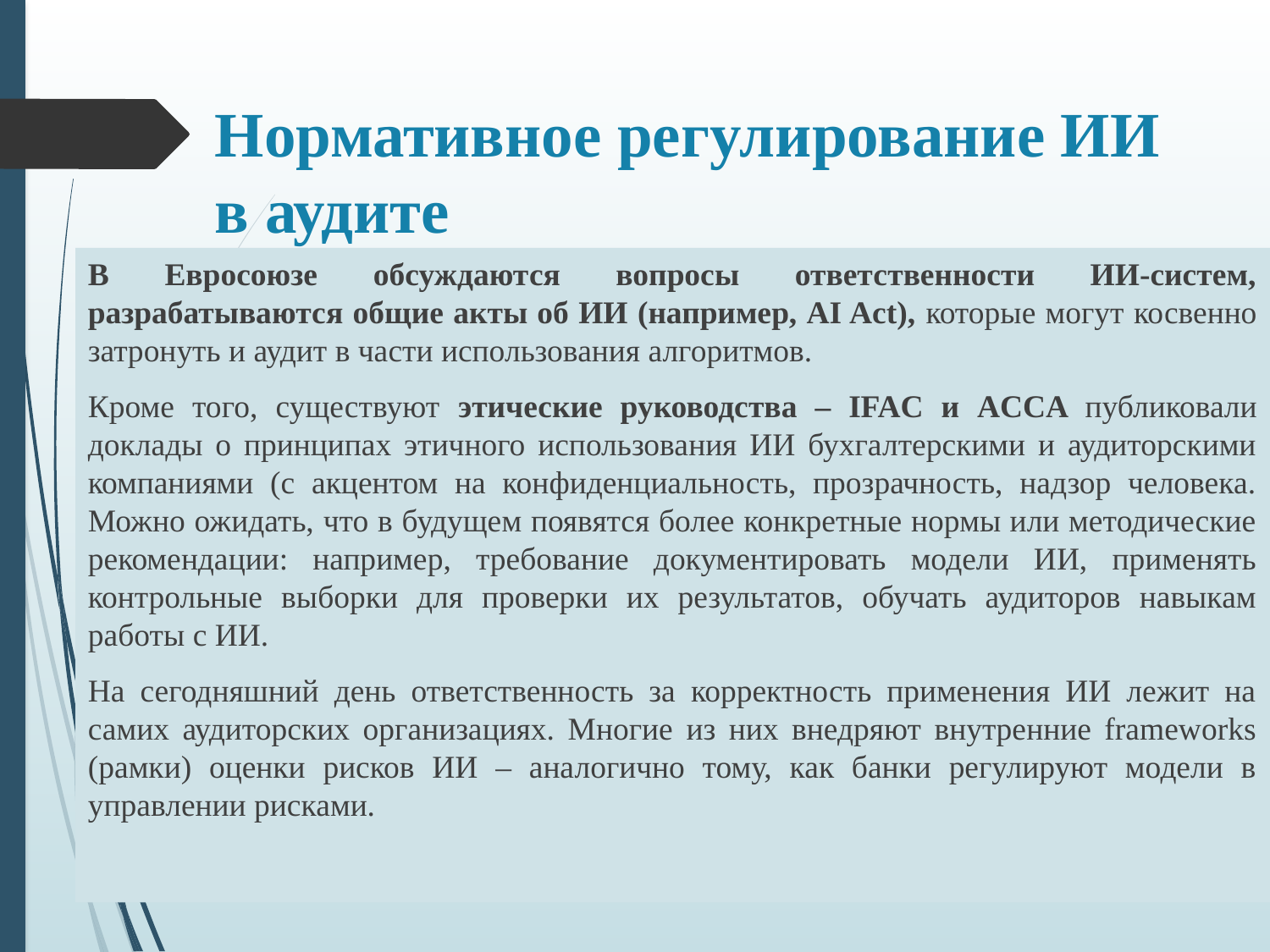

# Нормативное регулирование ИИ в аудите
В Евросоюзе обсуждаются вопросы ответственности ИИ-систем, разрабатываются общие акты об ИИ (например, AI Act), которые могут косвенно затронуть и аудит в части использования алгоритмов.
Кроме того, существуют этические руководства – IFAC и ACCA публиковали доклады о принципах этичного использования ИИ бухгалтерскими и аудиторскими компаниями (с акцентом на конфиденциальность, прозрачность, надзор человека. Можно ожидать, что в будущем появятся более конкретные нормы или методические рекомендации: например, требование документировать модели ИИ, применять контрольные выборки для проверки их результатов, обучать аудиторов навыкам работы с ИИ.
На сегодняшний день ответственность за корректность применения ИИ лежит на самих аудиторских организациях. Многие из них внедряют внутренние frameworks (рамки) оценки рисков ИИ – аналогично тому, как банки регулируют модели в управлении рисками.